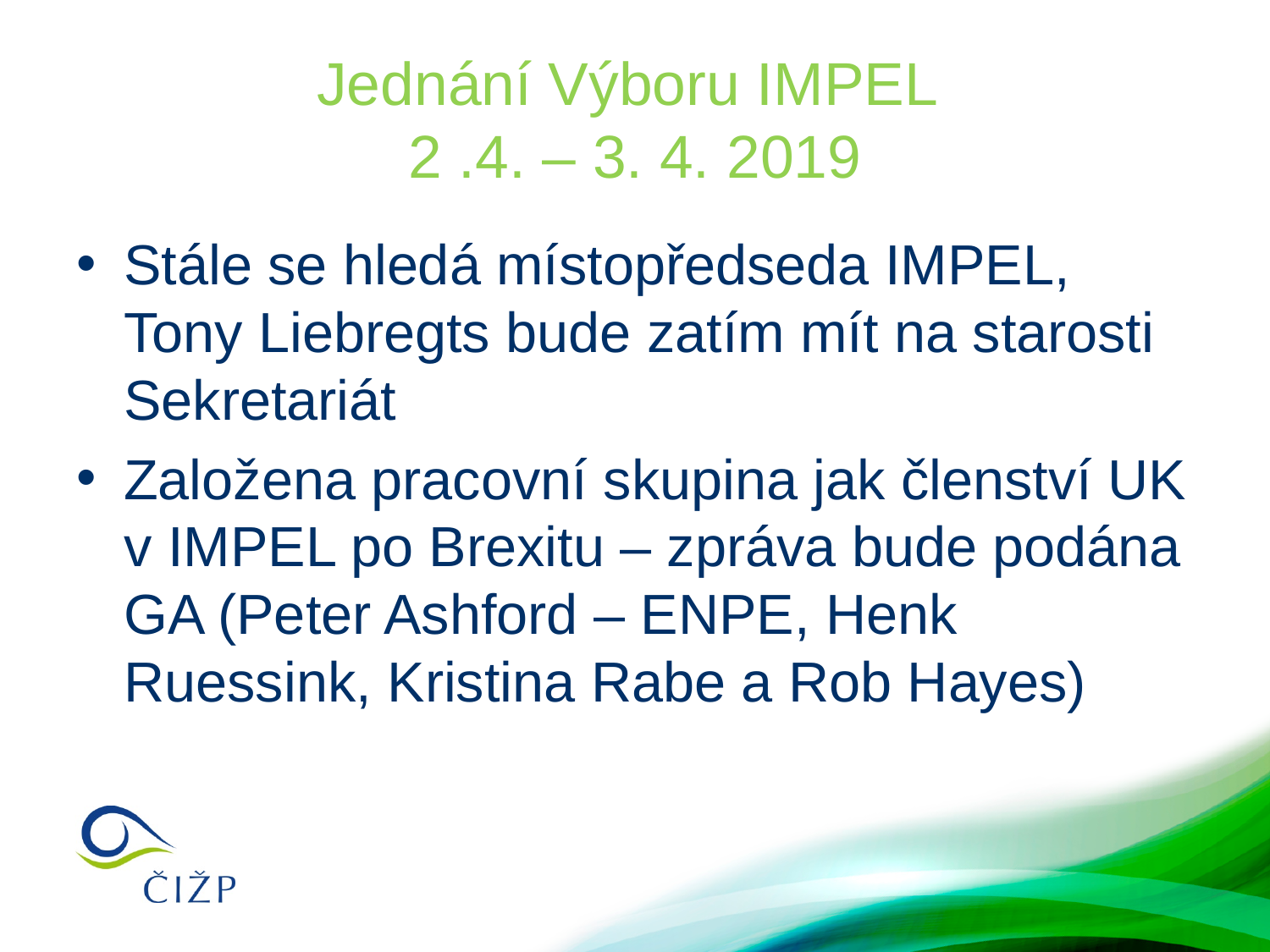

# Jednání Výboru IMPEL 2 .4. – 3. 4. 2019
Stále se hledá místopředseda IMPEL, Tony Liebregts bude zatím mít na starosti Sekretariát
Založena pracovní skupina jak členství UK v IMPEL po Brexitu – zpráva bude podána GA (Peter Ashford – ENPE, Henk Ruessink, Kristina Rabe a Rob Hayes)